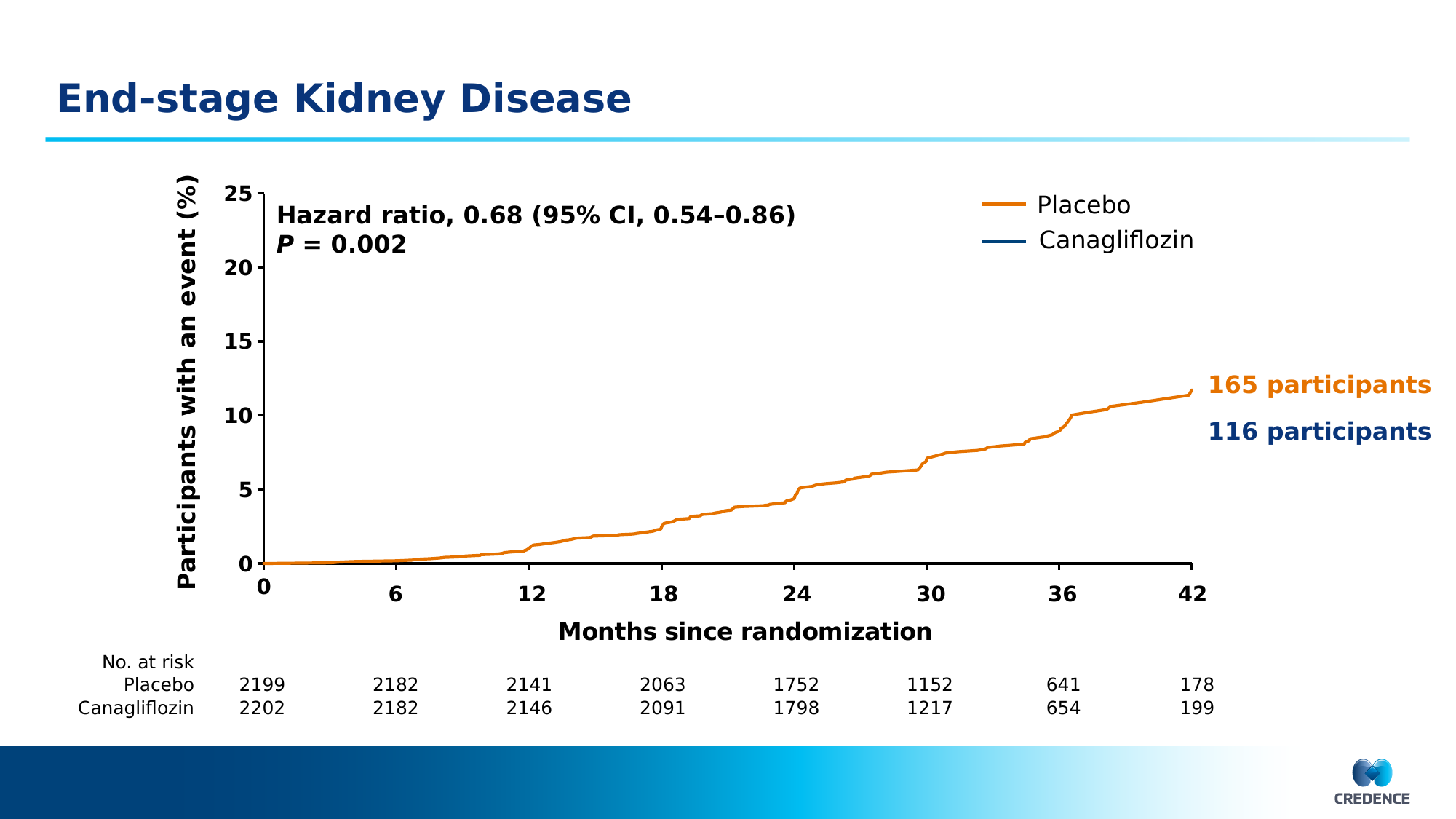

# End-stage Kidney Disease

### Chart

| Category |  |  |
|---|---|---|
Placebo
Canagliflozin
Hazard ratio, 0.68 (95% CI, 0.54–0.86)
P = 0.002

Participants with an event (%)
165 participants
116 participants
6
12
18
24
30
36
42
| No. at risk |  |  |  |  |  |  |  |  |
| --- | --- | --- | --- | --- | --- | --- | --- | --- |
| Placebo | 2199 | 2182 | 2141 | 2063 | 1752 | 1152 | 641 | 178 |
| Canagliflozin | 2202 | 2182 | 2146 | 2091 | 1798 | 1217 | 654 | 199 |